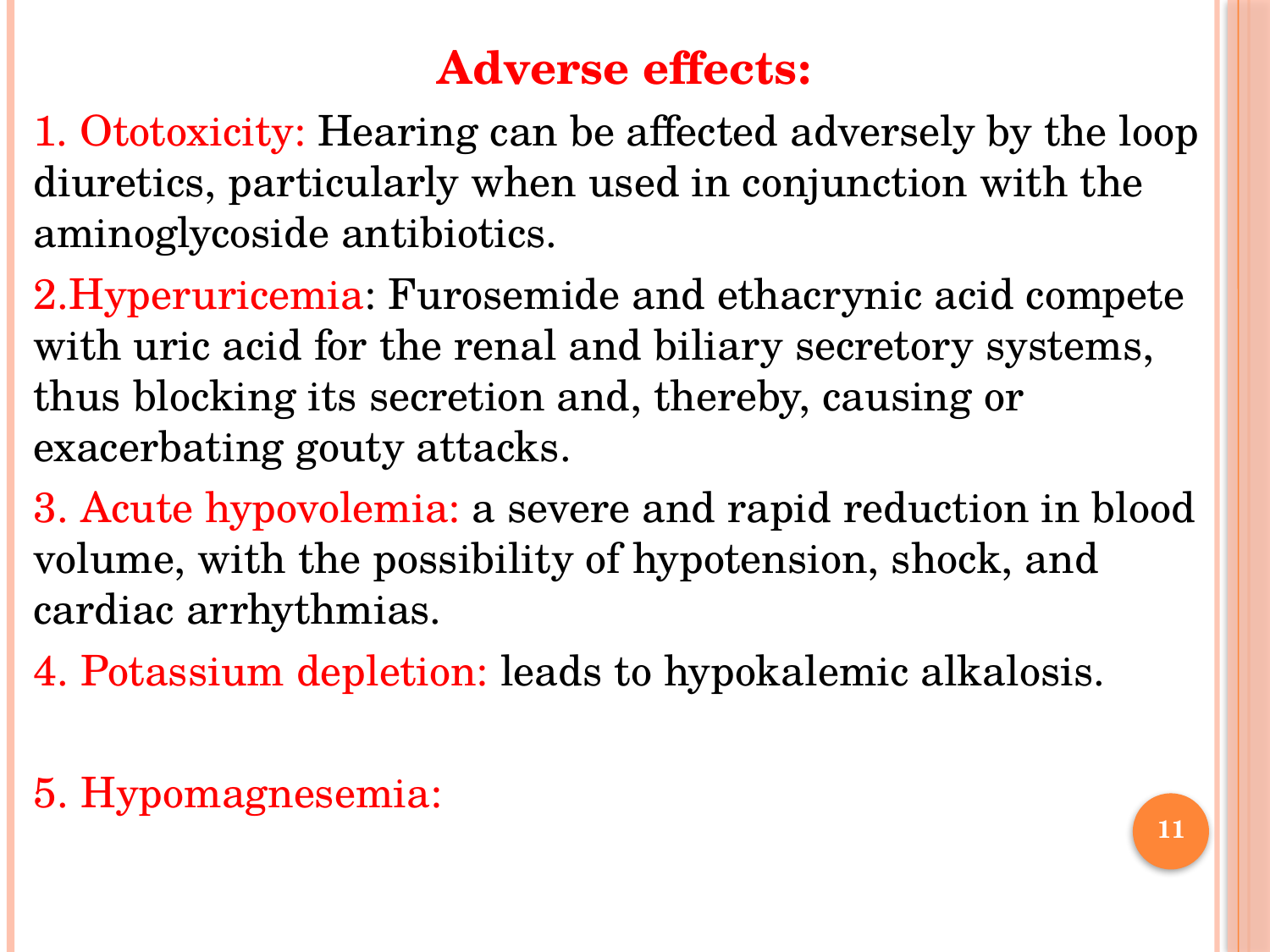

Adverse effects:
1. Ototoxicity: Hearing can be affected adversely by the loop diuretics, particularly when used in conjunction with the aminoglycoside antibiotics.
2.Hyperuricemia: Furosemide and ethacrynic acid compete with uric acid for the renal and biliary secretory systems, thus blocking its secretion and, thereby, causing or exacerbating gouty attacks.
3. Acute hypovolemia: a severe and rapid reduction in blood volume, with the possibility of hypotension, shock, and cardiac arrhythmias.
4. Potassium depletion: leads to hypokalemic alkalosis.

5. Hypomagnesemia:

11